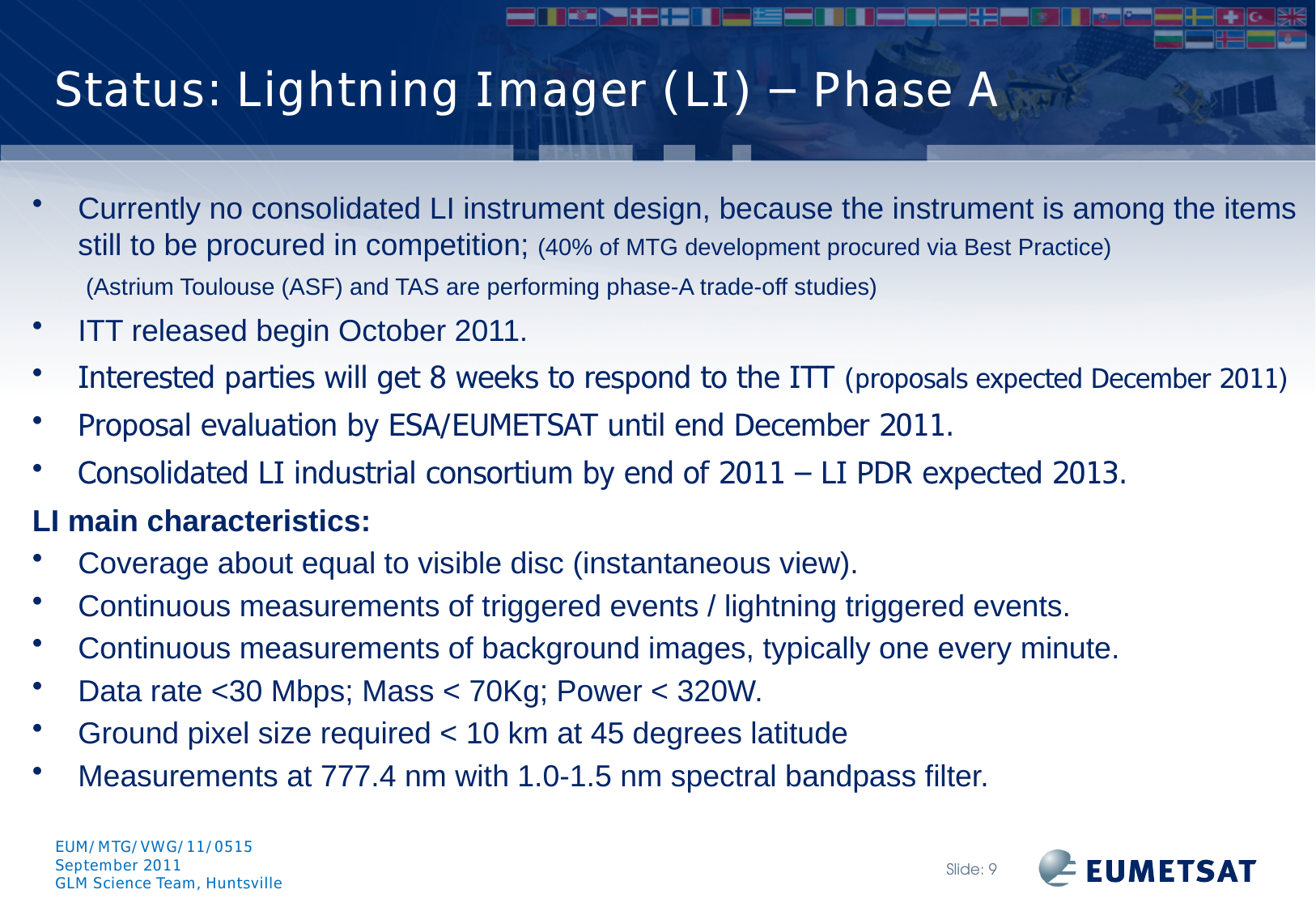

# Status: Lightning Imager (LI) – Phase A
Currently no consolidated LI instrument design, because the instrument is among the items still to be procured in competition; (40% of MTG development procured via Best Practice)
        (Astrium Toulouse (ASF) and TAS are performing phase-A trade-off studies)
ITT released begin October 2011.
Interested parties will get 8 weeks to respond to the ITT (proposals expected December 2011)
Proposal evaluation by ESA/EUMETSAT until end December 2011.
Consolidated LI industrial consortium by end of 2011 – LI PDR expected 2013.
LI main characteristics:
Coverage about equal to visible disc (instantaneous view).
Continuous measurements of triggered events / lightning triggered events.
Continuous measurements of background images, typically one every minute.
Data rate <30 Mbps; Mass < 70Kg; Power < 320W.
Ground pixel size required < 10 km at 45 degrees latitude
Measurements at 777.4 nm with 1.0-1.5 nm spectral bandpass filter.

Slide: 9